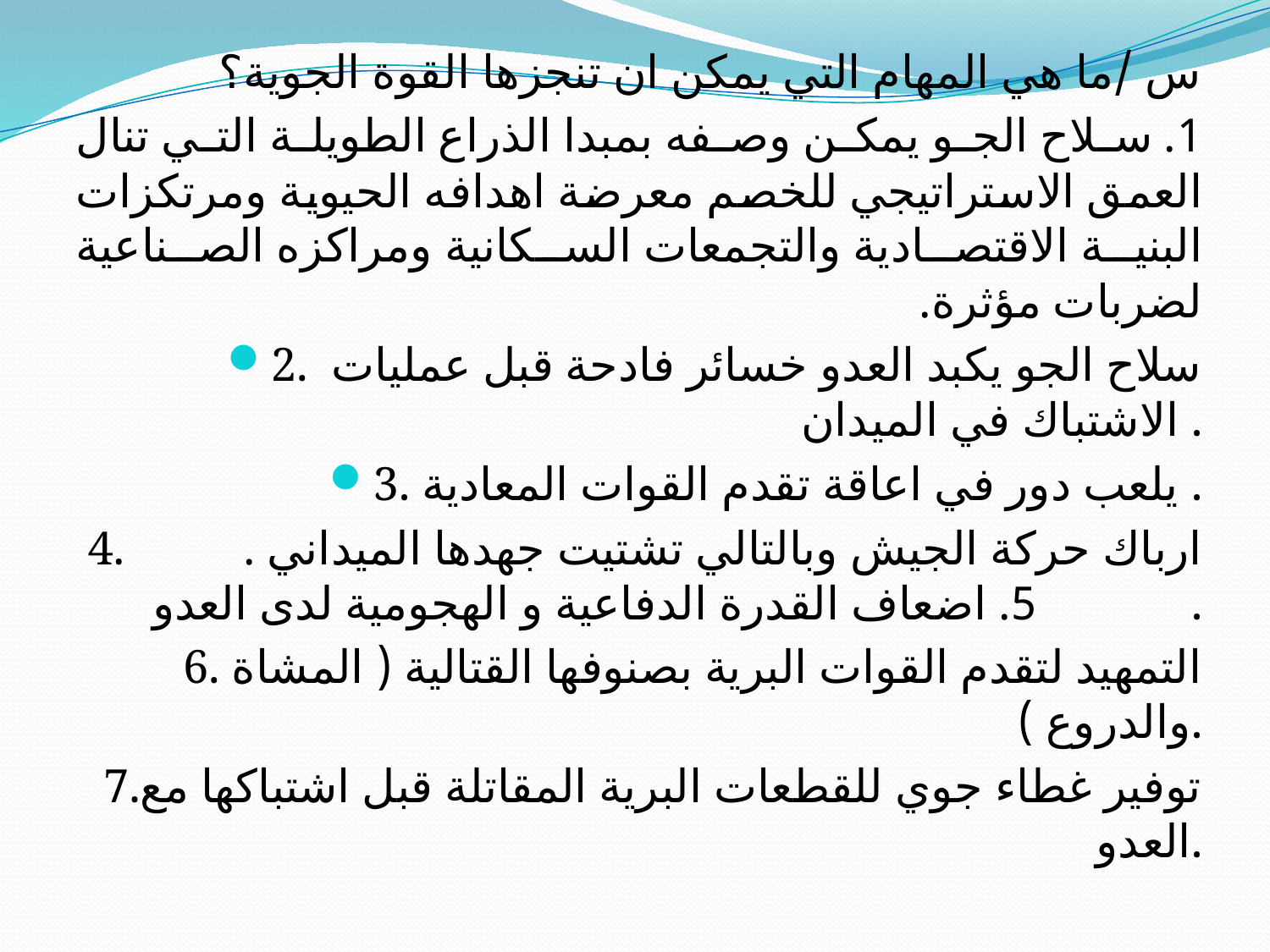

#
س /ما هي المهام التي يمكن ان تنجزها القوة الجوية؟
1. سلاح الجو يمكن وصفه بمبدا الذراع الطويلة التي تنال العمق الاستراتيجي للخصم معرضة اهدافه الحيوية ومرتكزات البنية الاقتصادية والتجمعات السكانية ومراكزه الصناعية لضربات مؤثرة.
2.  سلاح الجو يكبد العدو خسائر فادحة قبل عمليات الاشتباك في الميدان .
3. يلعب دور في اعاقة تقدم القوات المعادية .
4. ارباك حركة الجيش وبالتالي تشتيت جهدها الميداني .                       5. اضعاف القدرة الدفاعية و الهجومية لدى العدو.
6. التمهيد لتقدم القوات البرية بصنوفها القتالية ( المشاة والدروع ).
7.توفير غطاء جوي للقطعات البرية المقاتلة قبل اشتباكها مع العدو.